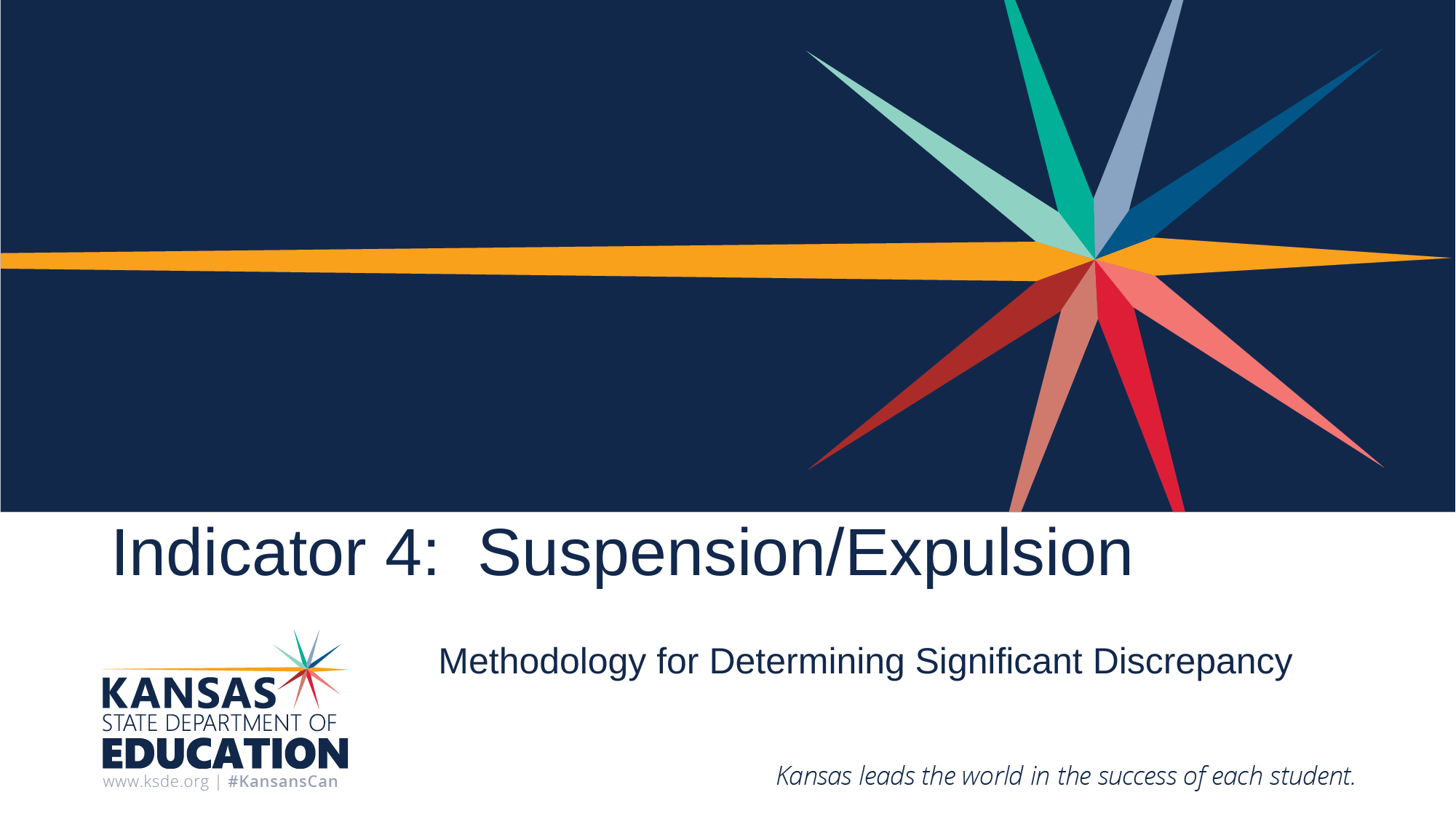

# Indicator 4:  Suspension/Expulsion
Methodology for Determining Significant Discrepancy